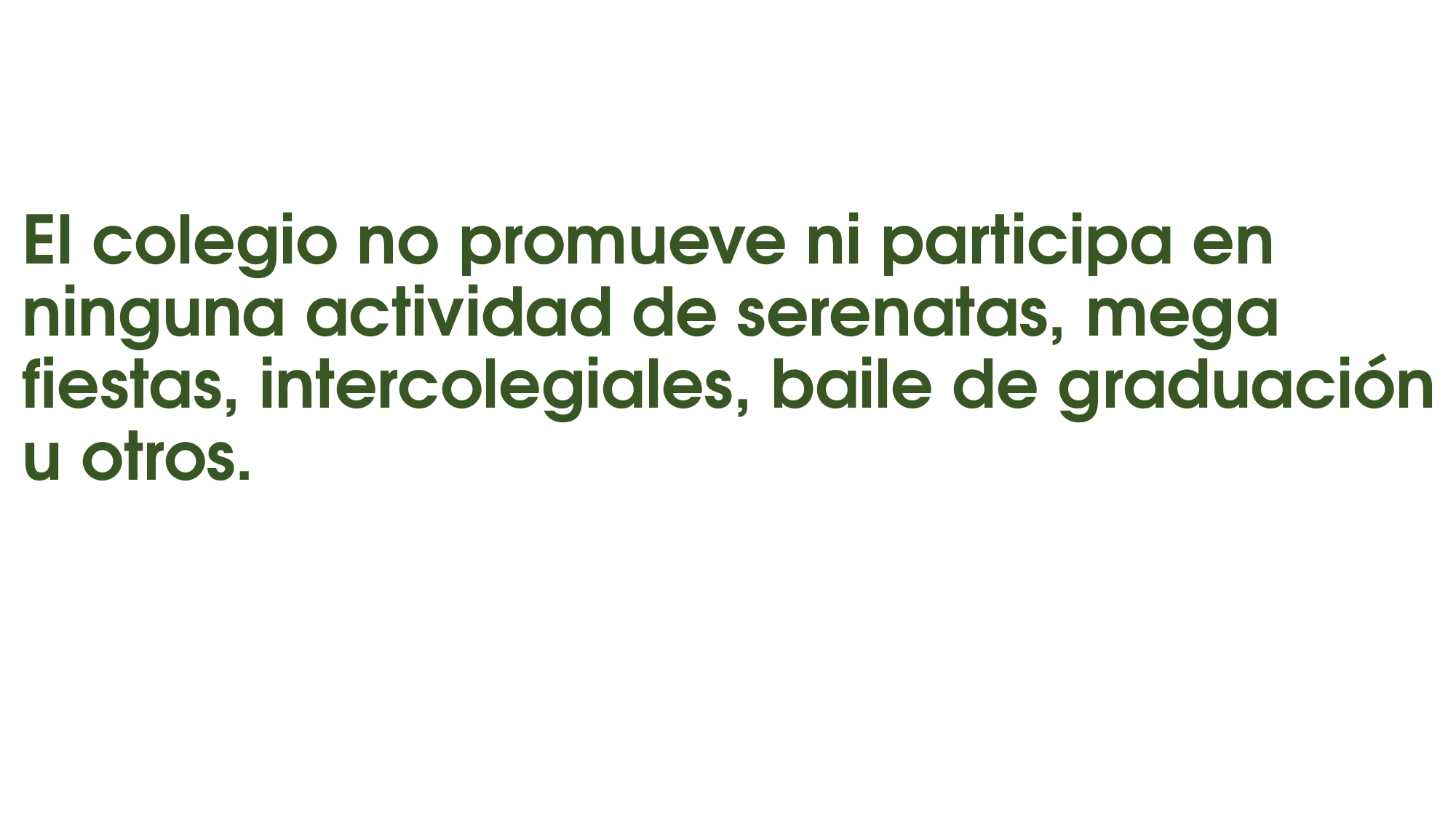

El colegio no promueve ni participa en ninguna actividad de serenatas, mega fiestas, intercolegiales, baile de graduación u otros.